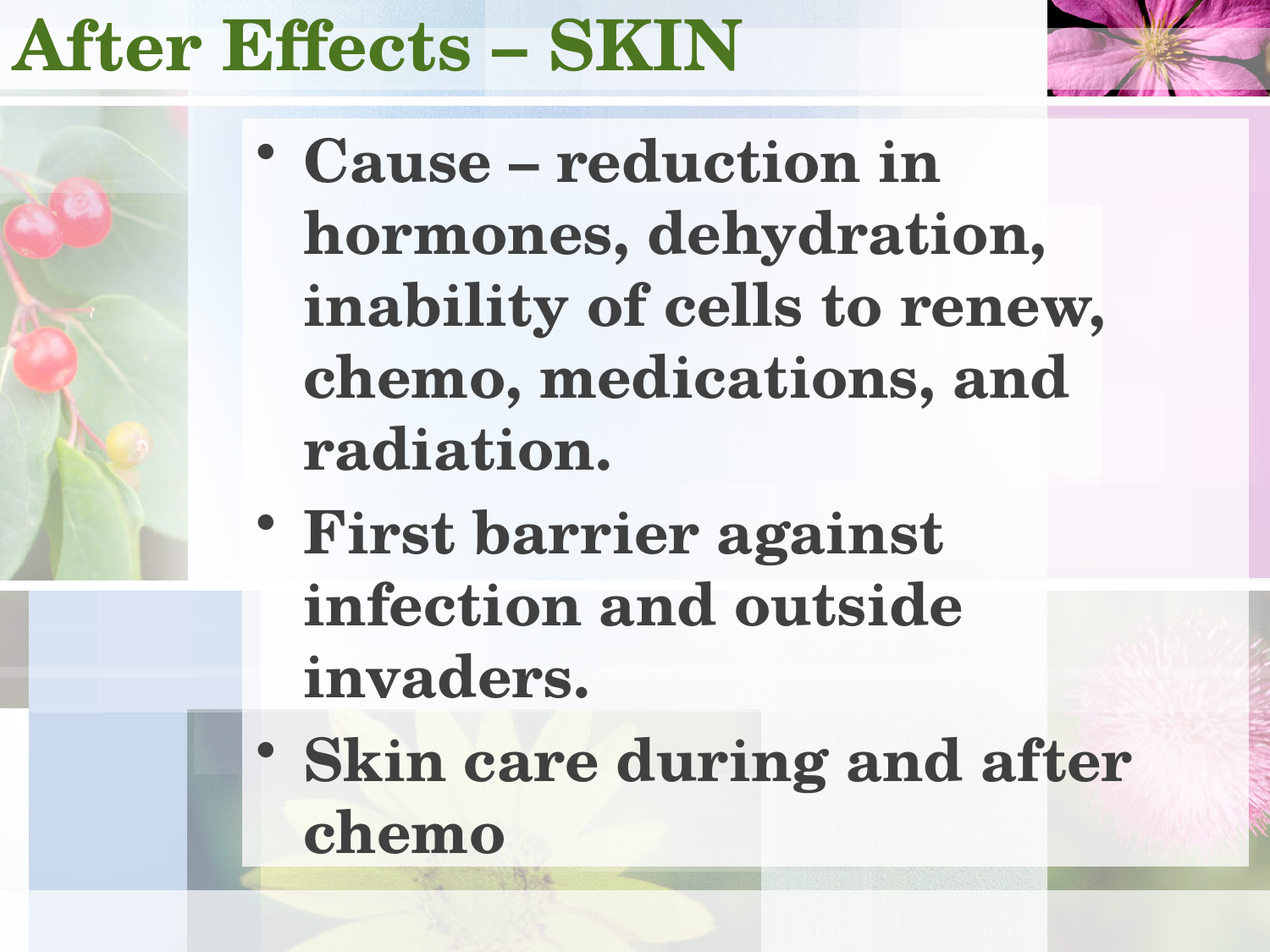

# After Effects – SKIN
Cause – reduction in hormones, dehydration, inability of cells to renew, chemo, medications, and radiation.
First barrier against infection and outside invaders.
Skin care during and after chemo